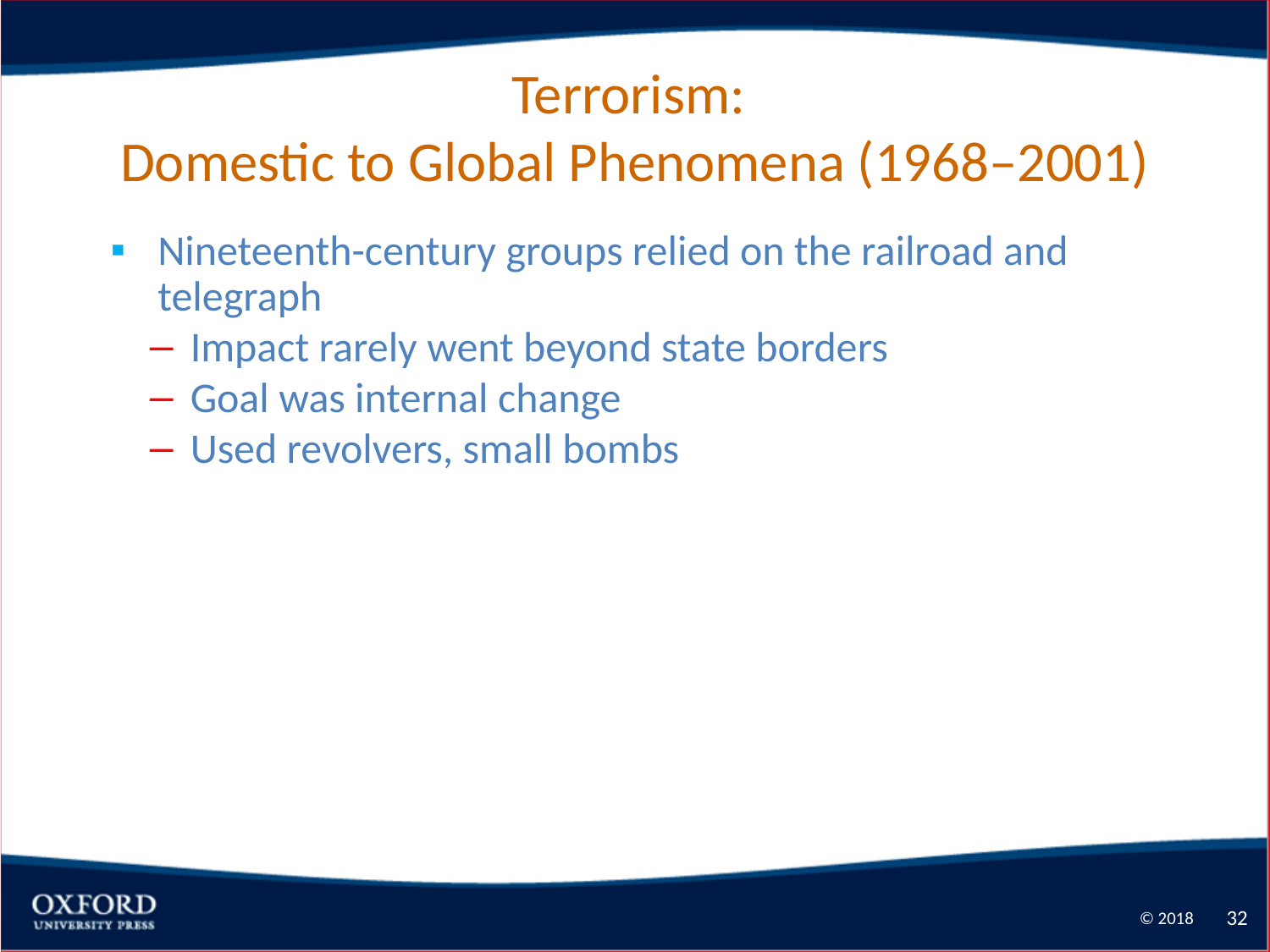

# Terrorism: Domestic to Global Phenomena (1968–2001)
Nineteenth-century groups relied on the railroad and telegraph
Impact rarely went beyond state borders
Goal was internal change
Used revolvers, small bombs